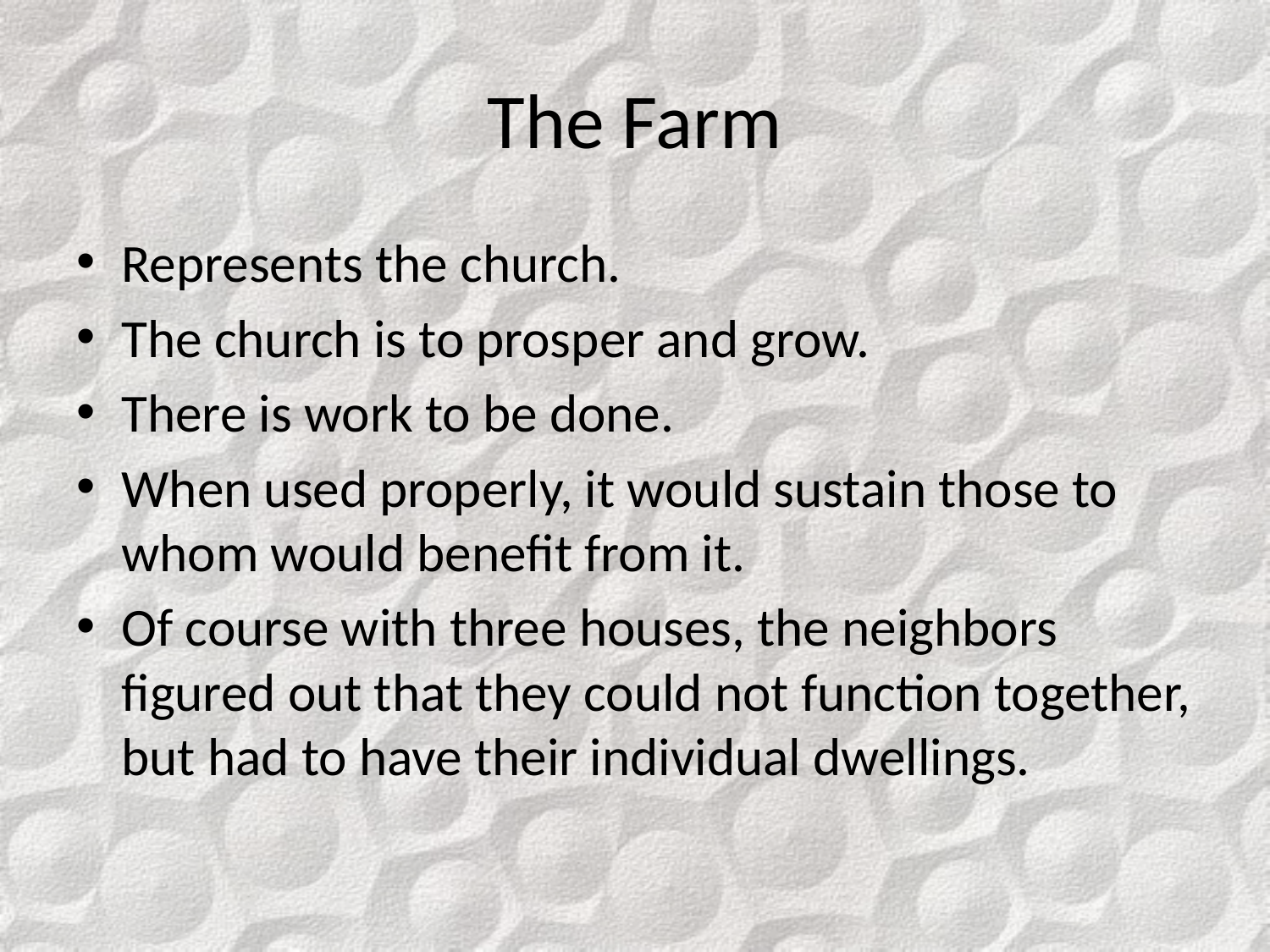

# The Farm
Represents the church.
The church is to prosper and grow.
There is work to be done.
When used properly, it would sustain those to whom would benefit from it.
Of course with three houses, the neighbors figured out that they could not function together, but had to have their individual dwellings.